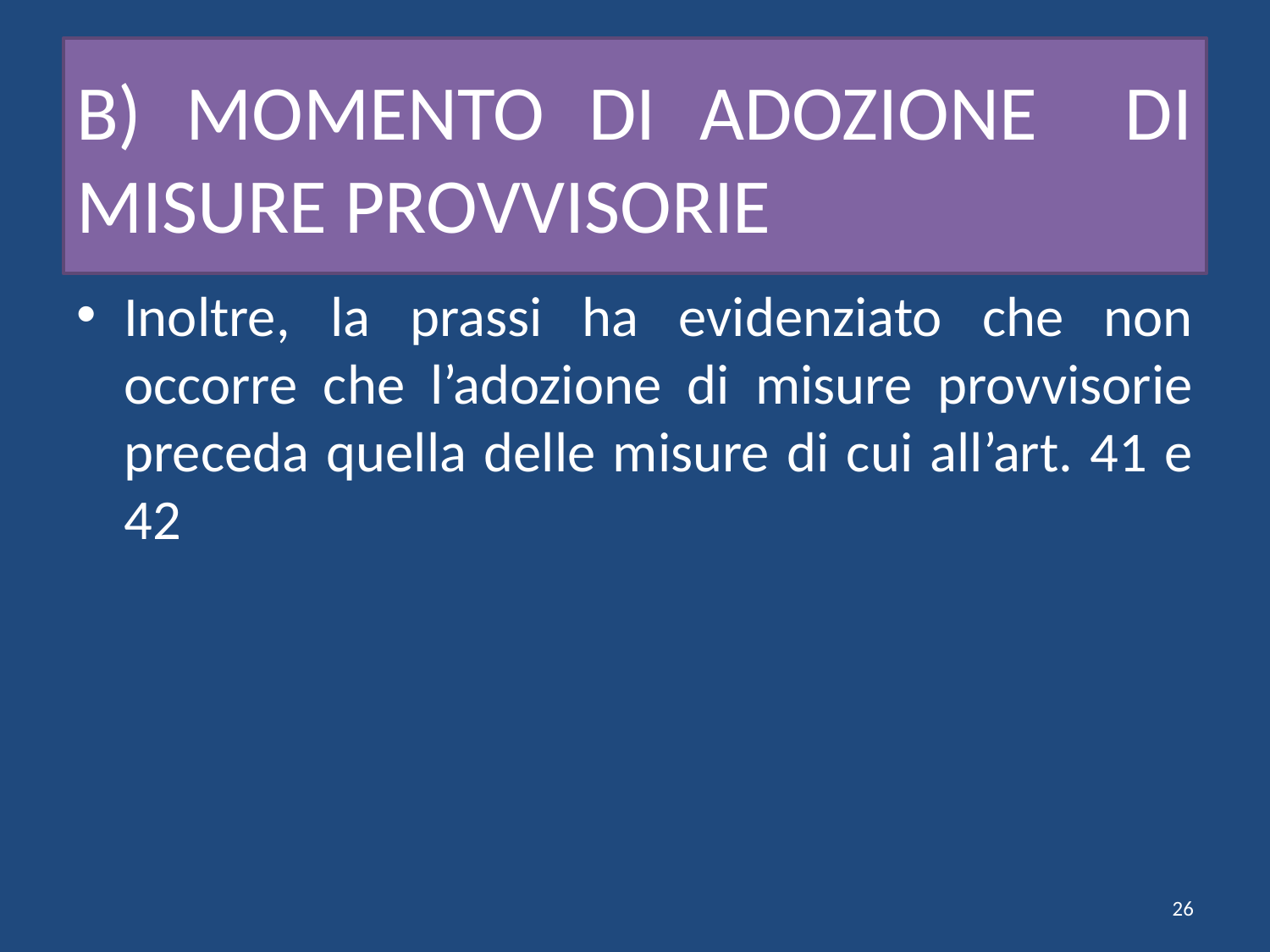

# B) MOMENTO DI ADOZIONE  DI MISURE PROVVISORIE
Inoltre, la prassi ha evidenziato che non occorre che l’adozione di misure provvisorie preceda quella delle misure di cui all’art. 41 e 42
26